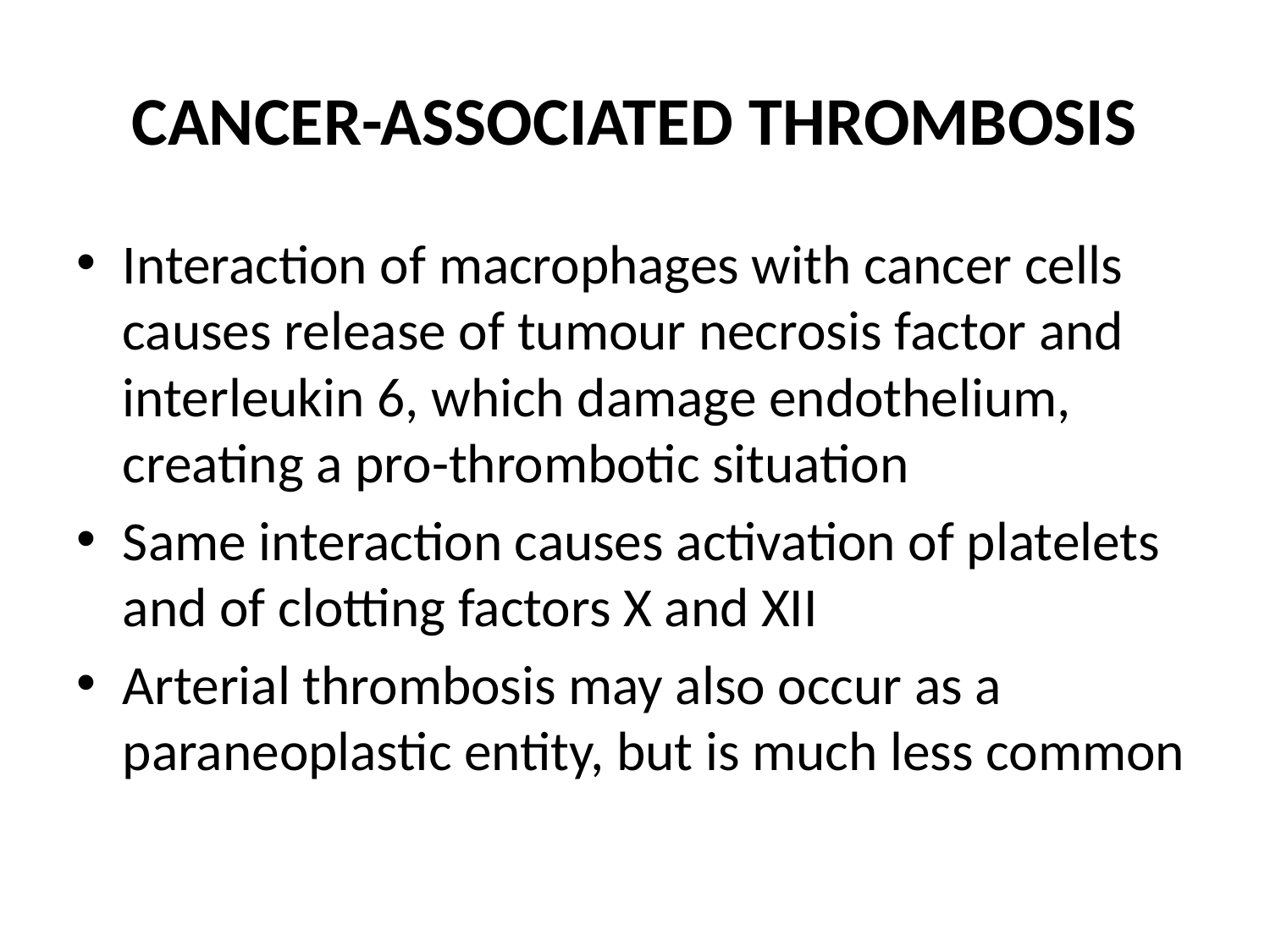

# CANCER-ASSOCIATED THROMBOSIS
Interaction of macrophages with cancer cells causes release of tumour necrosis factor and interleukin 6, which damage endothelium, creating a pro-thrombotic situation
Same interaction causes activation of platelets and of clotting factors X and XII
Arterial thrombosis may also occur as a paraneoplastic entity, but is much less common